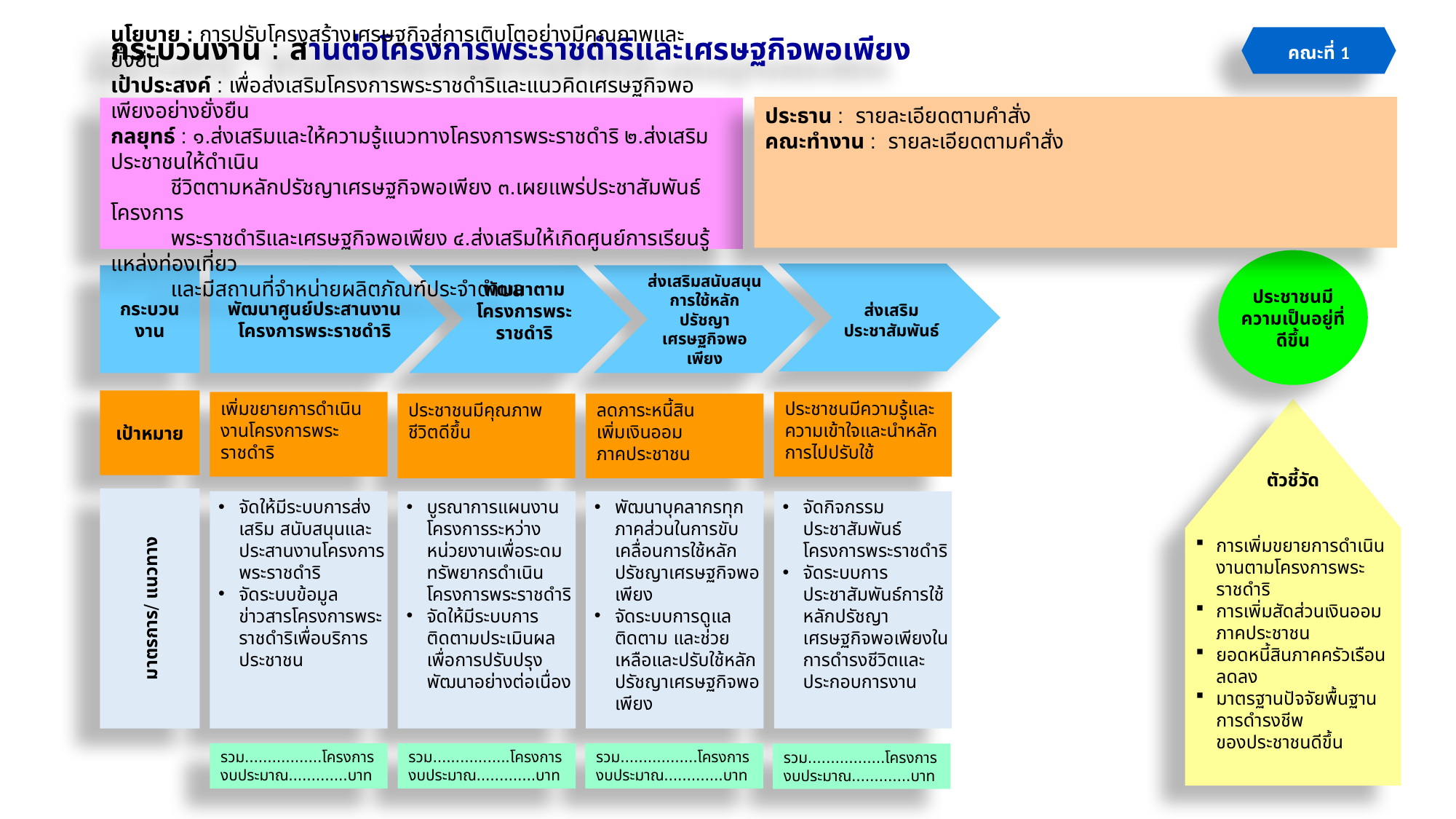

# กระบวนงาน : สานต่อโครงการพระราชดำริและเศรษฐกิจพอเพียง
คณะที่ 1
ประธาน :  รายละเอียดตามคำสั่ง
คณะทำงาน :  รายละเอียดตามคำสั่ง

นโยบาย : การปรับโครงสร้างเศรษฐกิจสู่การเติบโตอย่างมีคุณภาพและยั่งยืน
เป้าประสงค์ : เพื่อส่งเสริมโครงการพระราชดำริและแนวคิดเศรษฐกิจพอเพียงอย่างยั่งยืน
กลยุทธ์ : ๑.ส่งเสริมและให้ความรู้แนวทางโครงการพระราชดำริ ๒.ส่งเสริมประชาชนให้ดำเนิน
           ชีวิตตามหลักปรัชญาเศรษฐกิจพอเพียง ๓.เผยแพร่ประชาสัมพันธ์โครงการ
           พระราชดำริและเศรษฐกิจพอเพียง ๔.ส่งเสริมให้เกิดศูนย์การเรียนรู้ แหล่งท่องเที่ยว
           และมีสถานที่จำหน่ายผลิตภัณฑ์ประจำตำบล

ประชาชนมีความเป็นอยู่ที่ดีขึ้น
ส่งเสริมประชาสัมพันธ์
กระบวน
งาน
พัฒนาศูนย์ประสานงาน
โครงการพระราชดำริ
พัฒนาตามโครงการพระราชดำริ

ส่งเสริมสนับสนุนการใช้หลักปรัชญาเศรษฐกิจพอเพียง
เป้าหมาย
เพิ่มขยายการดำเนินงานโครงการพระราชดำริ
ประชาชนมีความรู้และความเข้าใจและนำหลักการไปปรับใช้
ประชาชนมีคุณภาพชีวิตดีขึ้น

ลดภาระหนี้สิน
เพิ่มเงินออม
ภาคประชาชน

ตัวชี้วัด

การเพิ่มขยายการดำเนินงานตามโครงการพระราชดำริ
การเพิ่มสัดส่วนเงินออมภาคประชาชน
ยอดหนี้สินภาคครัวเรือนลดลง
มาตรฐานปัจจัยพื้นฐานการดำรงชีพ
ของประชาชนดีขึ้น

มาตรการ/แนวทาง
จัดให้มีระบบการส่งเสริม สนับสนุนและประสานงานโครงการพระราชดำริ
จัดระบบข้อมูลข่าวสารโครงการพระราชดำริเพื่อบริการประชาชน
บูรณาการแผนงานโครงการระหว่างหน่วยงานเพื่อระดมทรัพยากรดำเนินโครงการพระราชดำริ
จัดให้มีระบบการติดตามประเมินผลเพื่อการปรับปรุงพัฒนาอย่างต่อเนื่อง
พัฒนาบุคลากรทุกภาคส่วนในการขับเคลื่อนการใช้หลักปรัชญาเศรษฐกิจพอเพียง
จัดระบบการดูแลติดตาม และช่วยเหลือและปรับใช้หลักปรัชญาเศรษฐกิจพอเพียง
จัดกิจกรรมประชาสัมพันธ์โครงการพระราชดำริ
จัดระบบการประชาสัมพันธ์การใช้หลักปรัชญาเศรษฐกิจพอเพียงในการดำรงชีวิตและประกอบการงาน
รวม.................โครงการ
งบประมาณ.............บาท
รวม.................โครงการ
งบประมาณ.............บาท
รวม.................โครงการ
งบประมาณ.............บาท
รวม.................โครงการ
งบประมาณ.............บาท